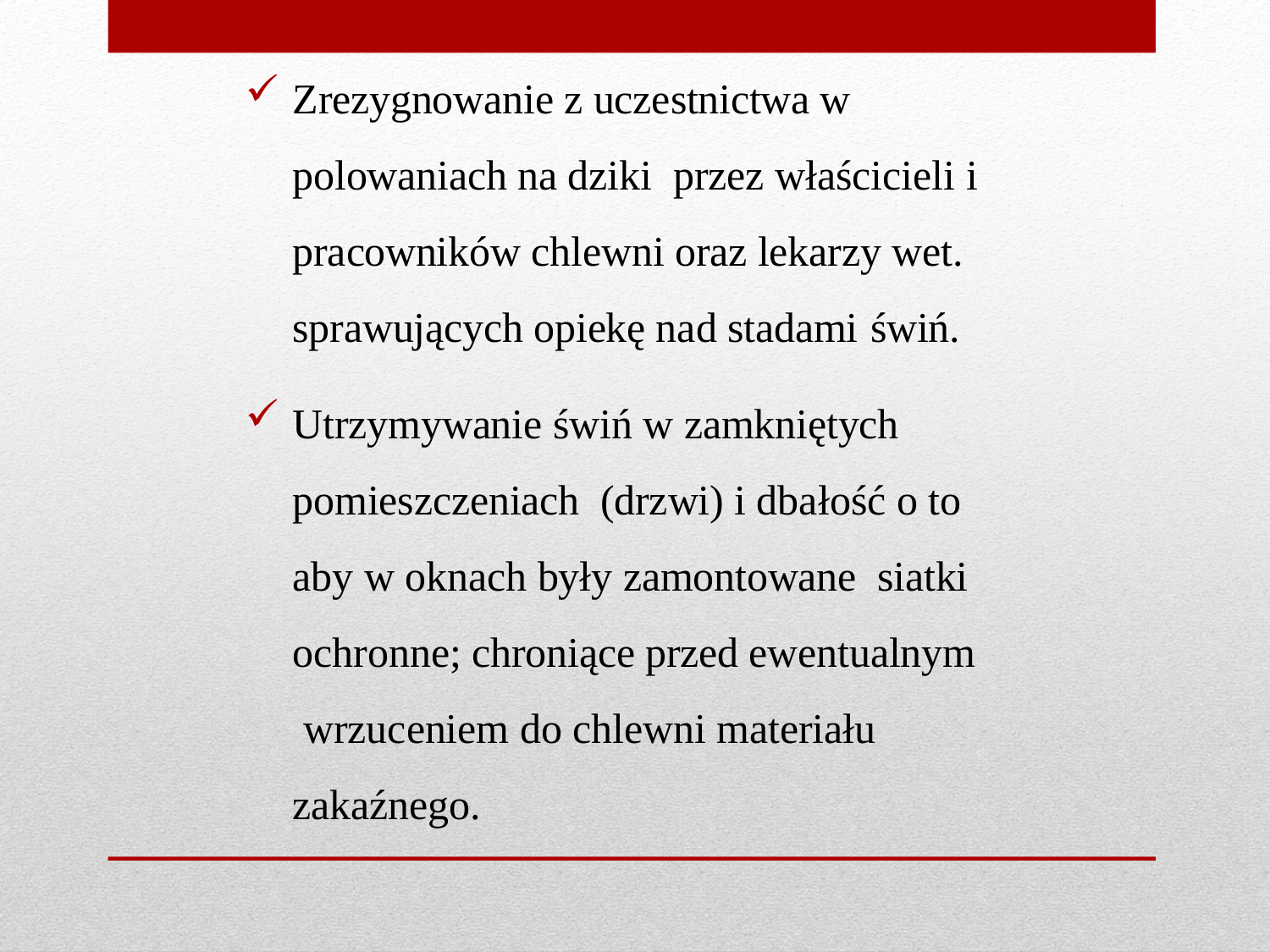

Zrezygnowanie z uczestnictwa w polowaniach na dziki  przez właścicieli i pracowników chlewni oraz lekarzy wet.  sprawujących opiekę nad stadami świń.
Utrzymywanie świń w zamkniętych pomieszczeniach  (drzwi) i dbałość o to aby w oknach były zamontowane  siatki ochronne; chroniące przed ewentualnym  wrzuceniem do chlewni materiału zakaźnego.